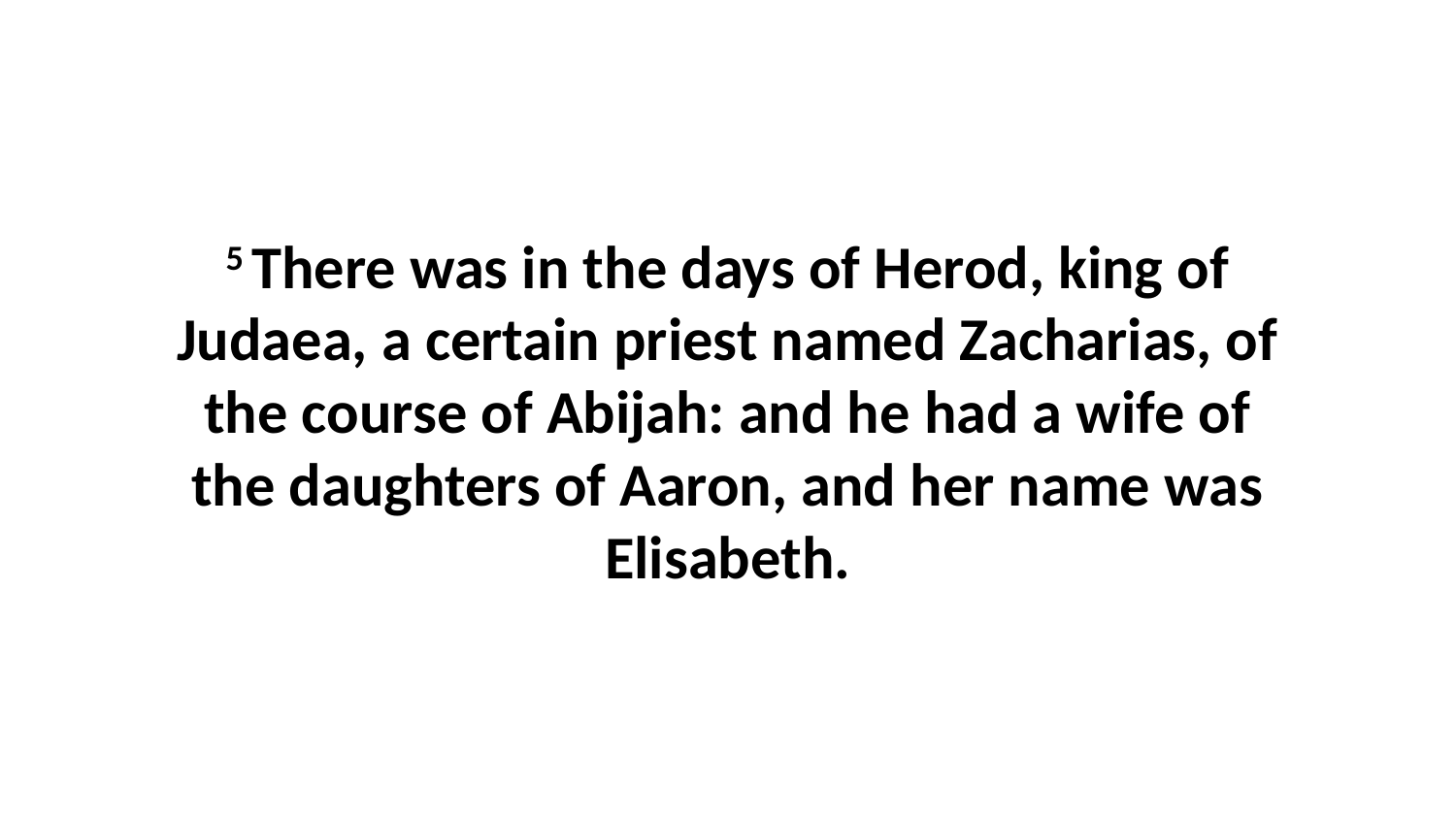

5 There was in the days of Herod, king of Judaea, a certain priest named Zacharias, of the course of Abijah: and he had a wife of the daughters of Aaron, and her name was Elisabeth.